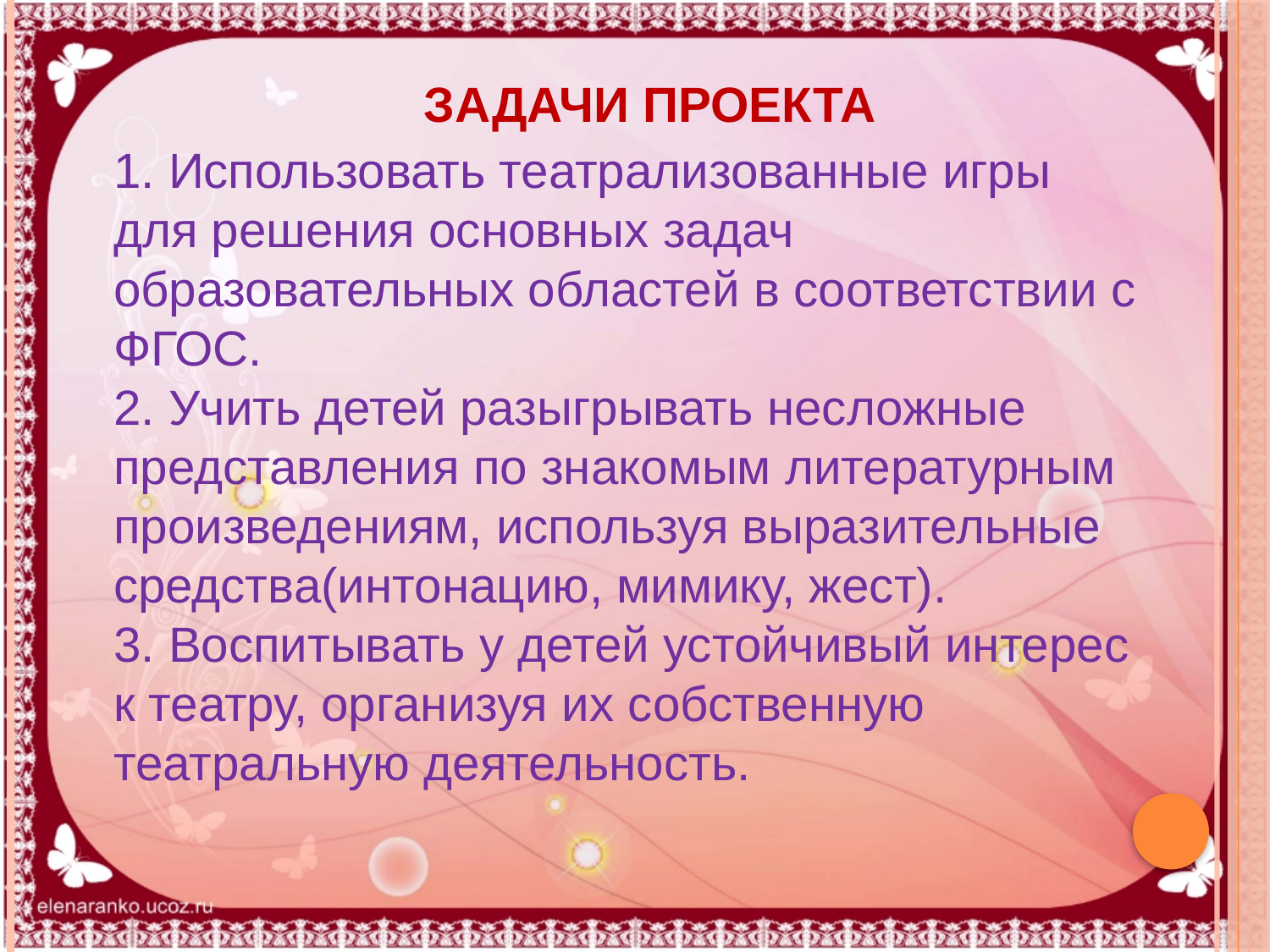

# Задачи проекта
1. Использовать театрализованные игры для решения основных задач образовательных областей в соответствии с ФГОС.
2. Учить детей разыгрывать несложные представления по знакомым литературным произведениям, используя выразительные средства(интонацию, мимику, жест).
3. Воспитывать у детей устойчивый интерес к театру, организуя их собственную театральную деятельность.